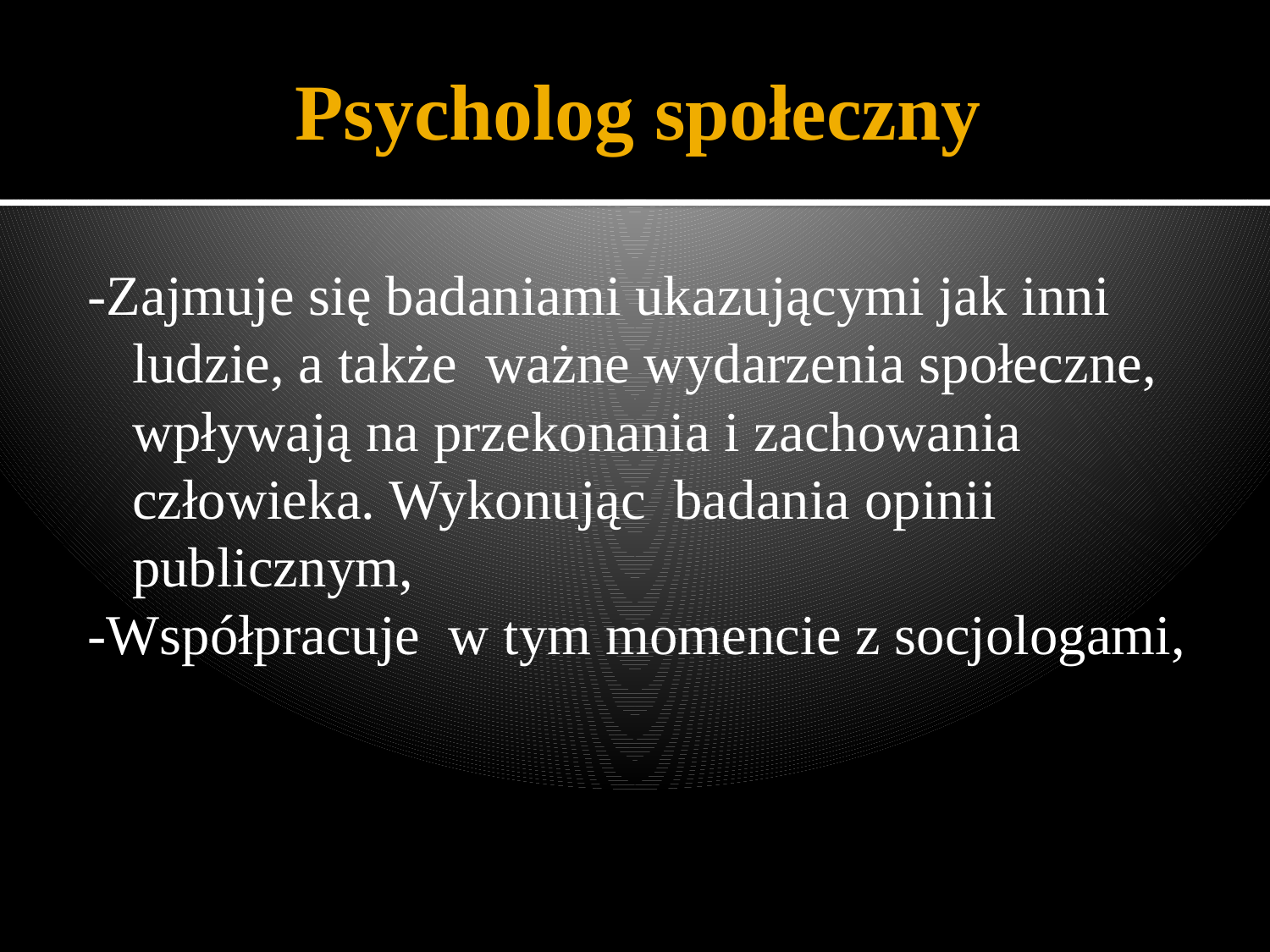

# Psycholog społeczny
-Zajmuje się badaniami ukazującymi jak inni ludzie, a także  ważne wydarzenia społeczne, wpływają na przekonania i zachowania człowieka. Wykonując  badania opinii publicznym,
-Współpracuje  w tym momencie z socjologami,